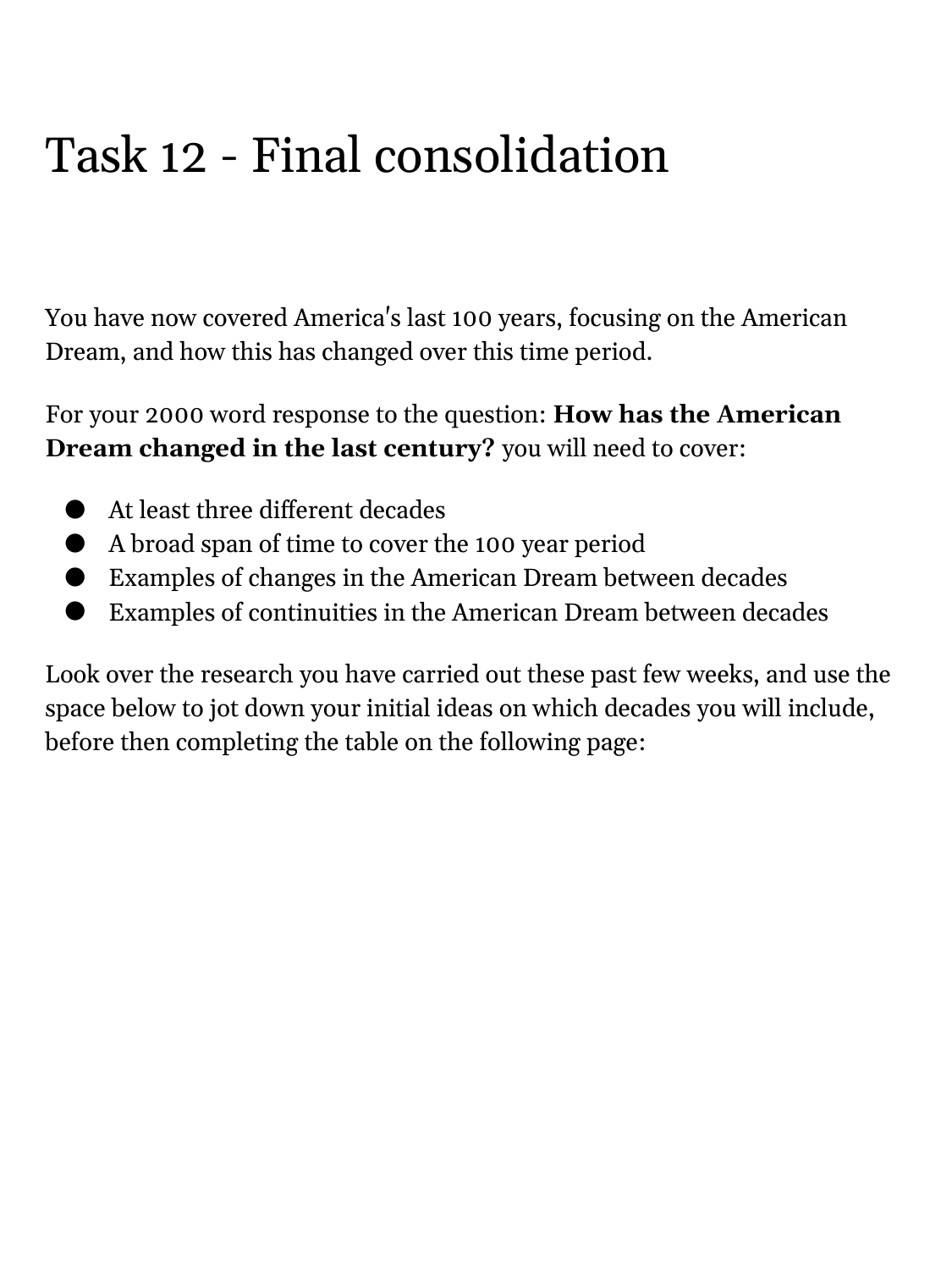

# Task 12 - Final consolidation
You have now covered America's last 100 years, focusing on the American Dream, and how this has changed over this time period.
For your 2000 word response to the question: How has the American Dream changed in the last century? you will need to cover:
At least three different decades
A broad span of time to cover the 100 year period
Examples of changes in the American Dream between decades
Examples of continuities in the American Dream between decades
Look over the research you have carried out these past few weeks, and use the space below to jot down your initial ideas on which decades you will include, before then completing the table on the following page: